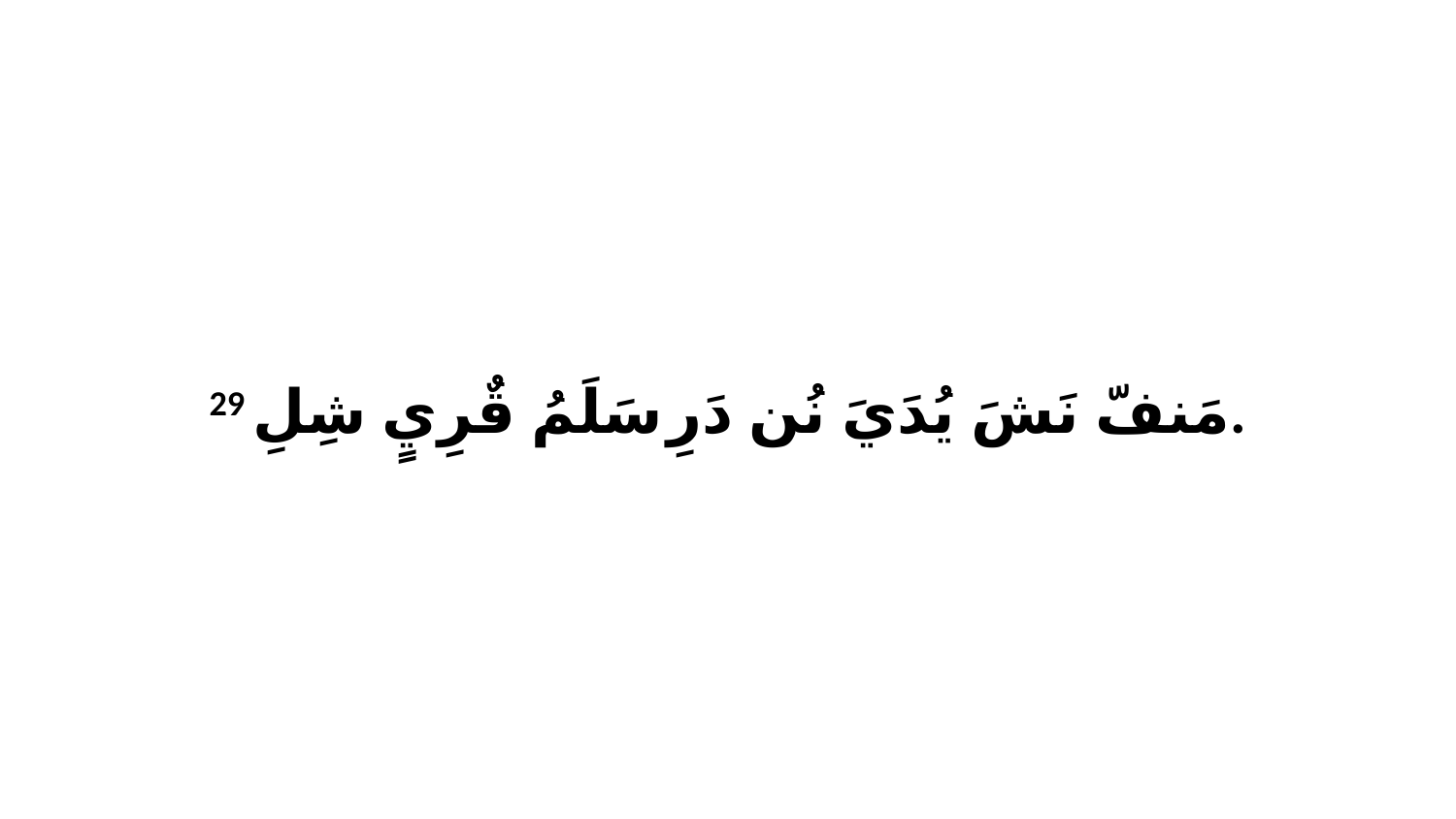

29 مَنفّ نَشَ يُدَيَ نُن دَرِ سَلَمُ قٌرِيٍ شِلِ.